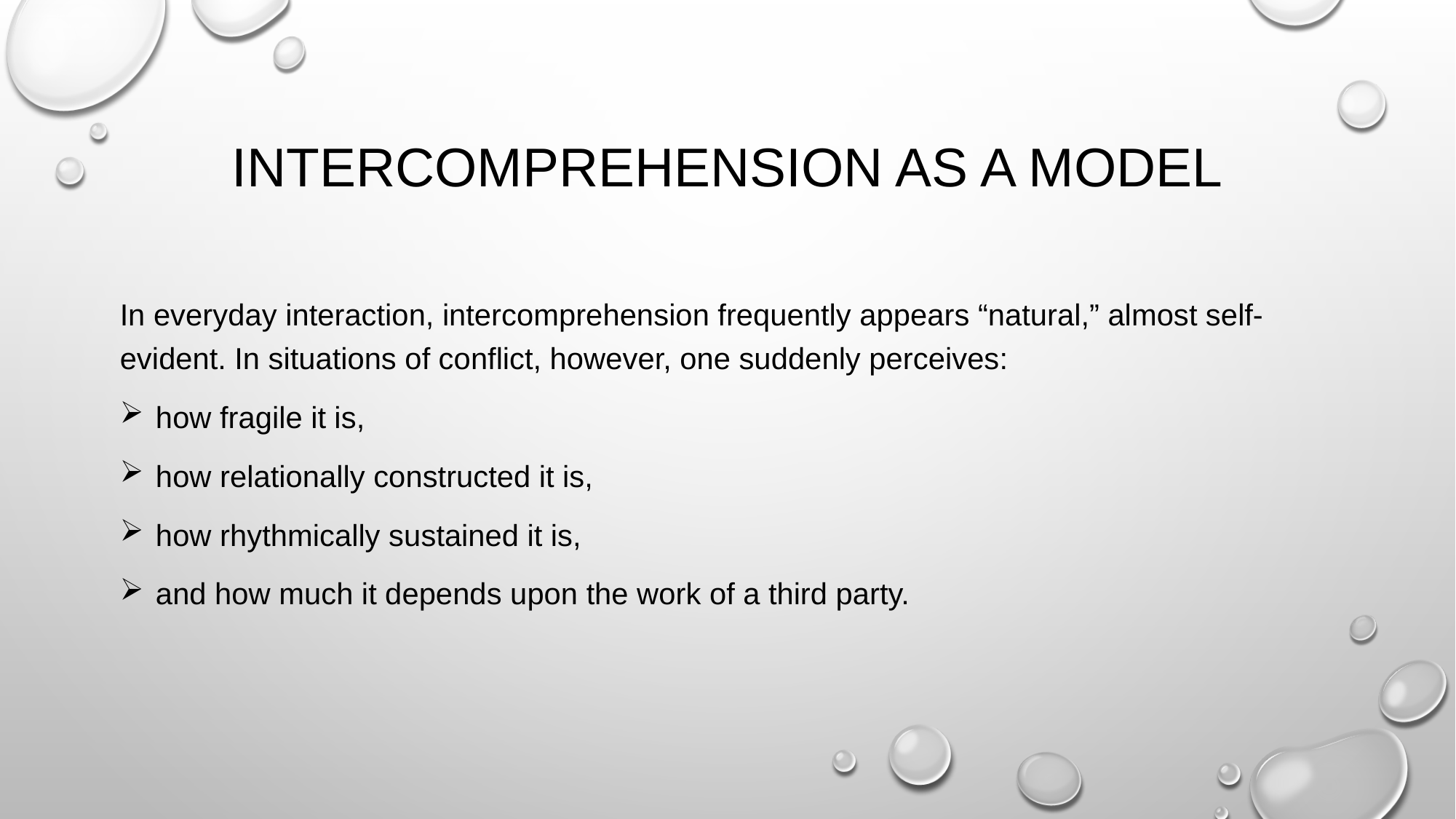

# INTERCOMPREHENSION AS A MODEL
In everyday interaction, intercomprehension frequently appears “natural,” almost self-evident. In situations of conflict, however, one suddenly perceives:
 how fragile it is,
 how relationally constructed it is,
 how rhythmically sustained it is,
 and how much it depends upon the work of a third party.